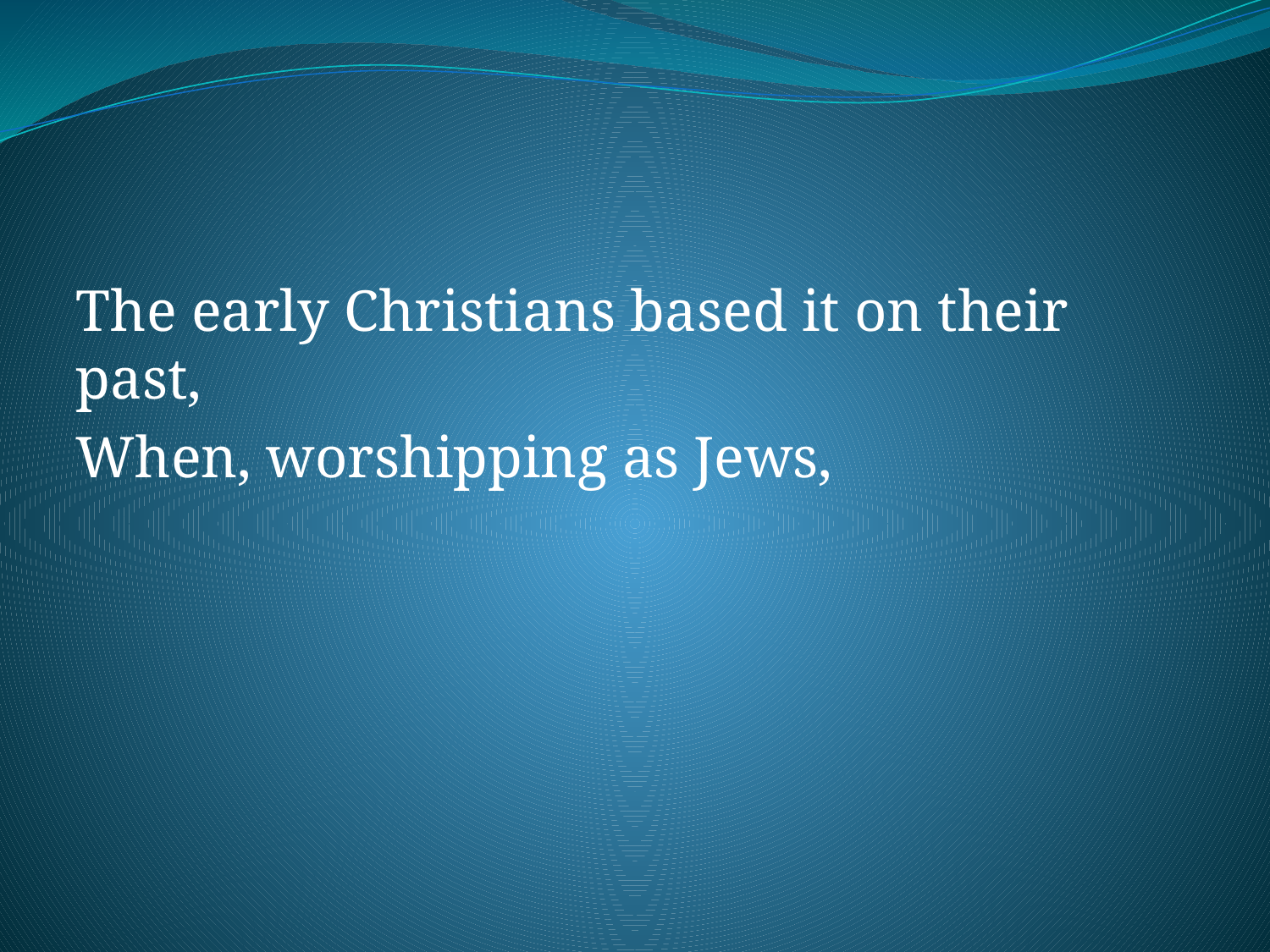

#
The early Christians based it on their past,
When, worshipping as Jews,